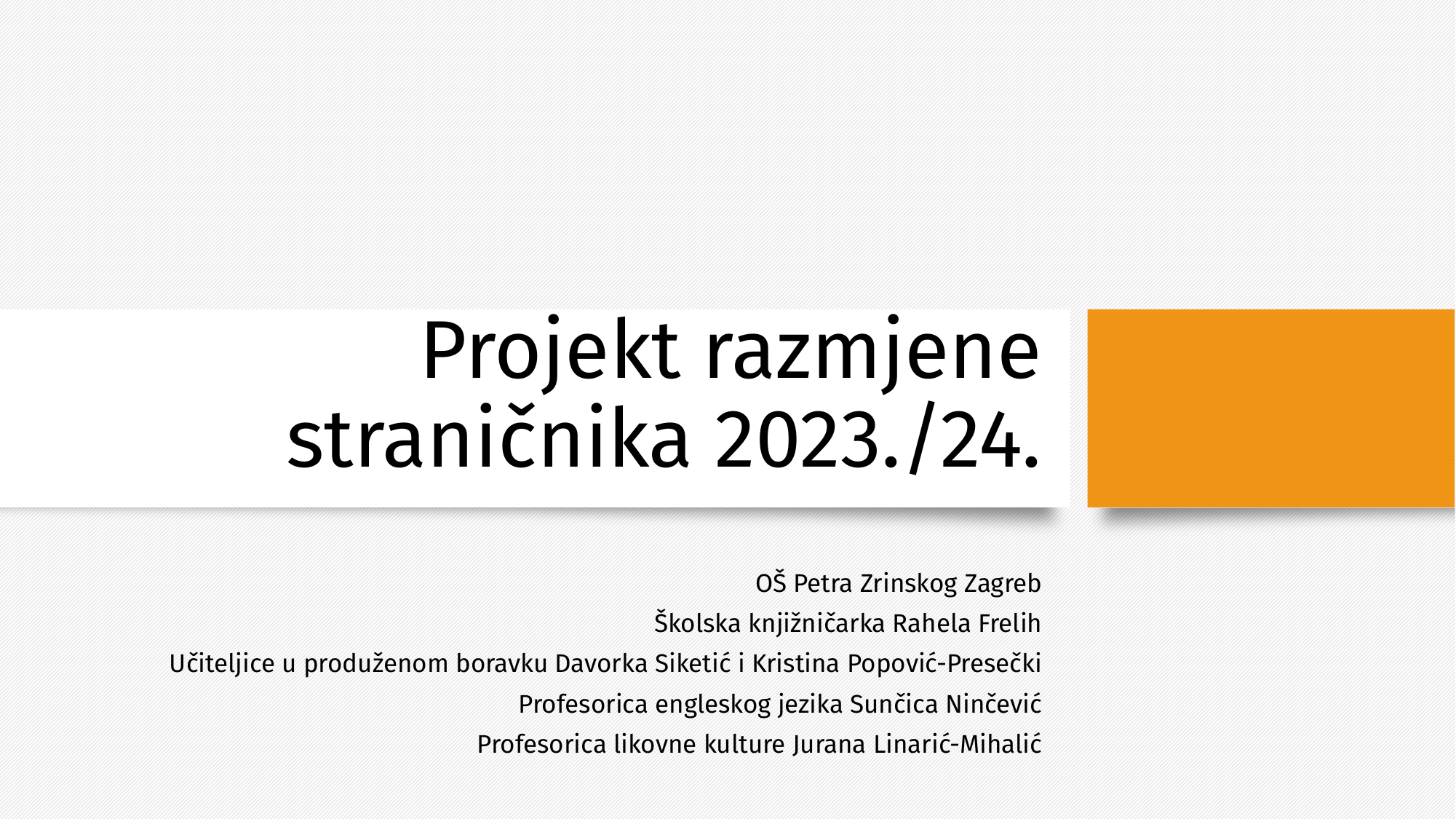

Projekt razmjene straničnika 2023./24.

OŠ Petra Zrinskog Zagreb
Školska knjižničarka Rahela Frelih
Učiteljice u produženom boravku Davorka Siketić i Kristina Popović-Presečki
Profesorica engleskog jezika Sunčica Ninčević
Profesorica likovne kulture Jurana Linarić-Mihalić